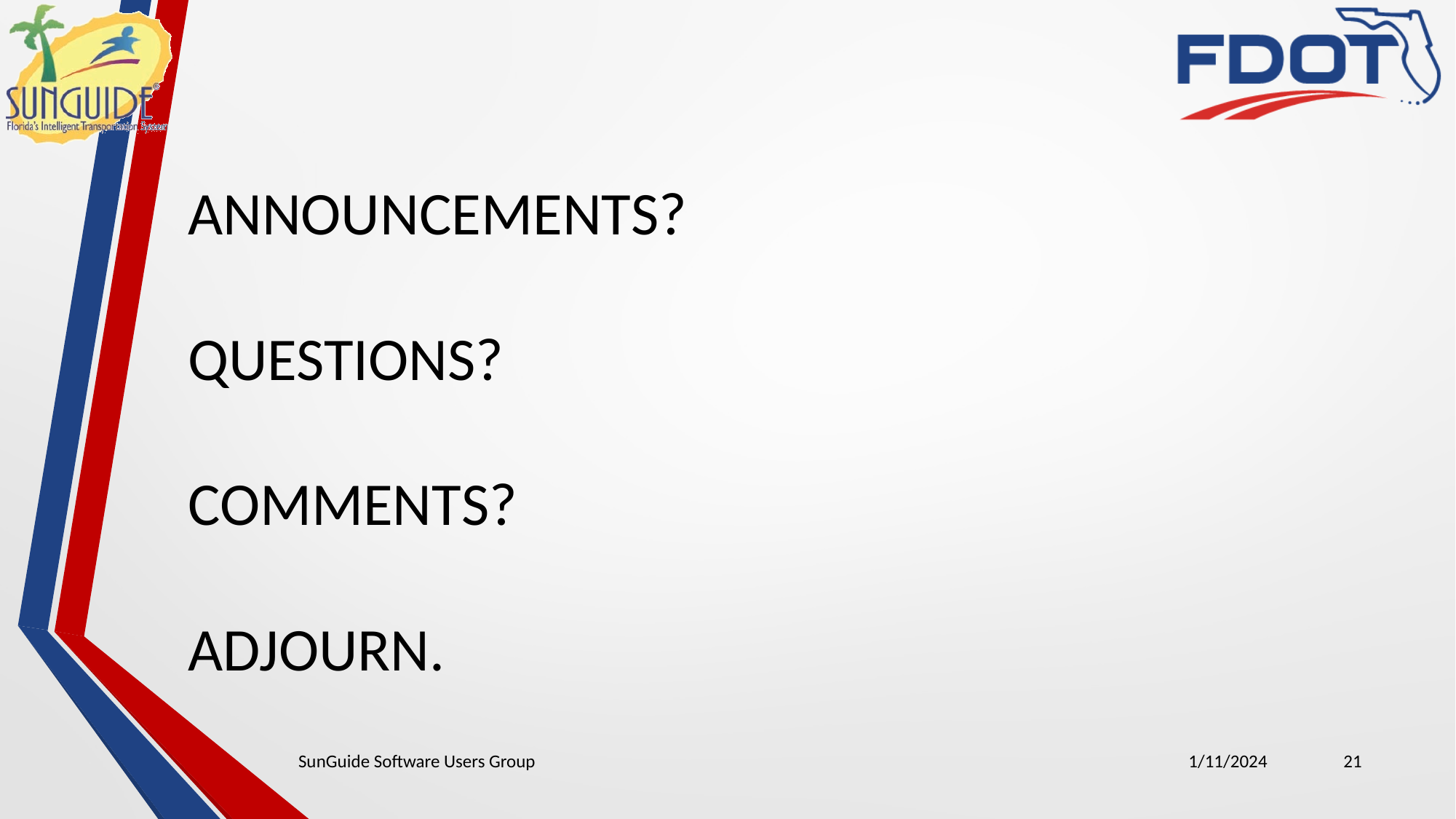

ANNOUNCEMENTS?

QUESTIONS?

COMMENTS?

ADJOURN.

SunGuide Software Users Group
1/11/2024
21